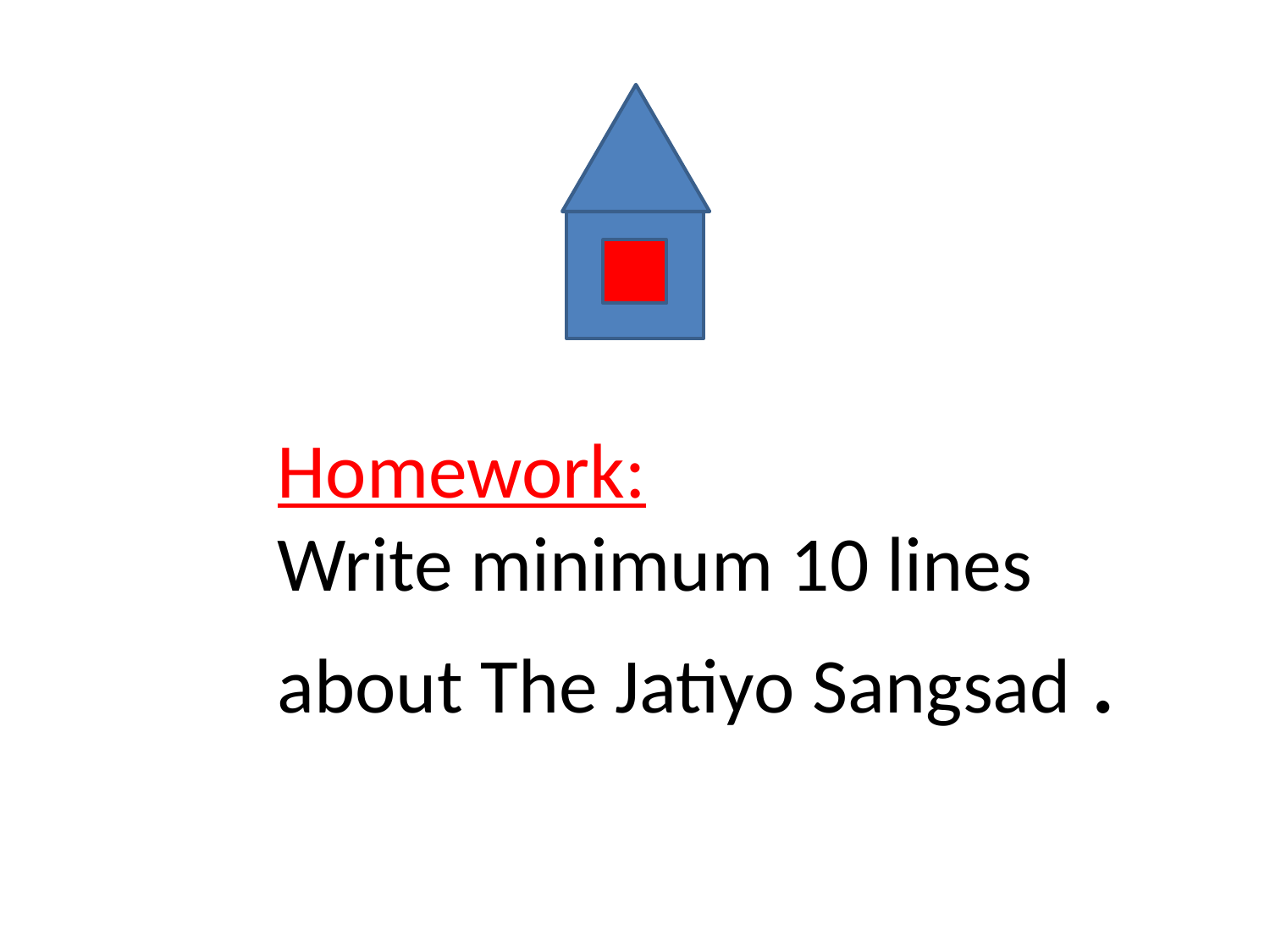

Homework:
Write minimum 10 lines about The Jatiyo Sangsad .